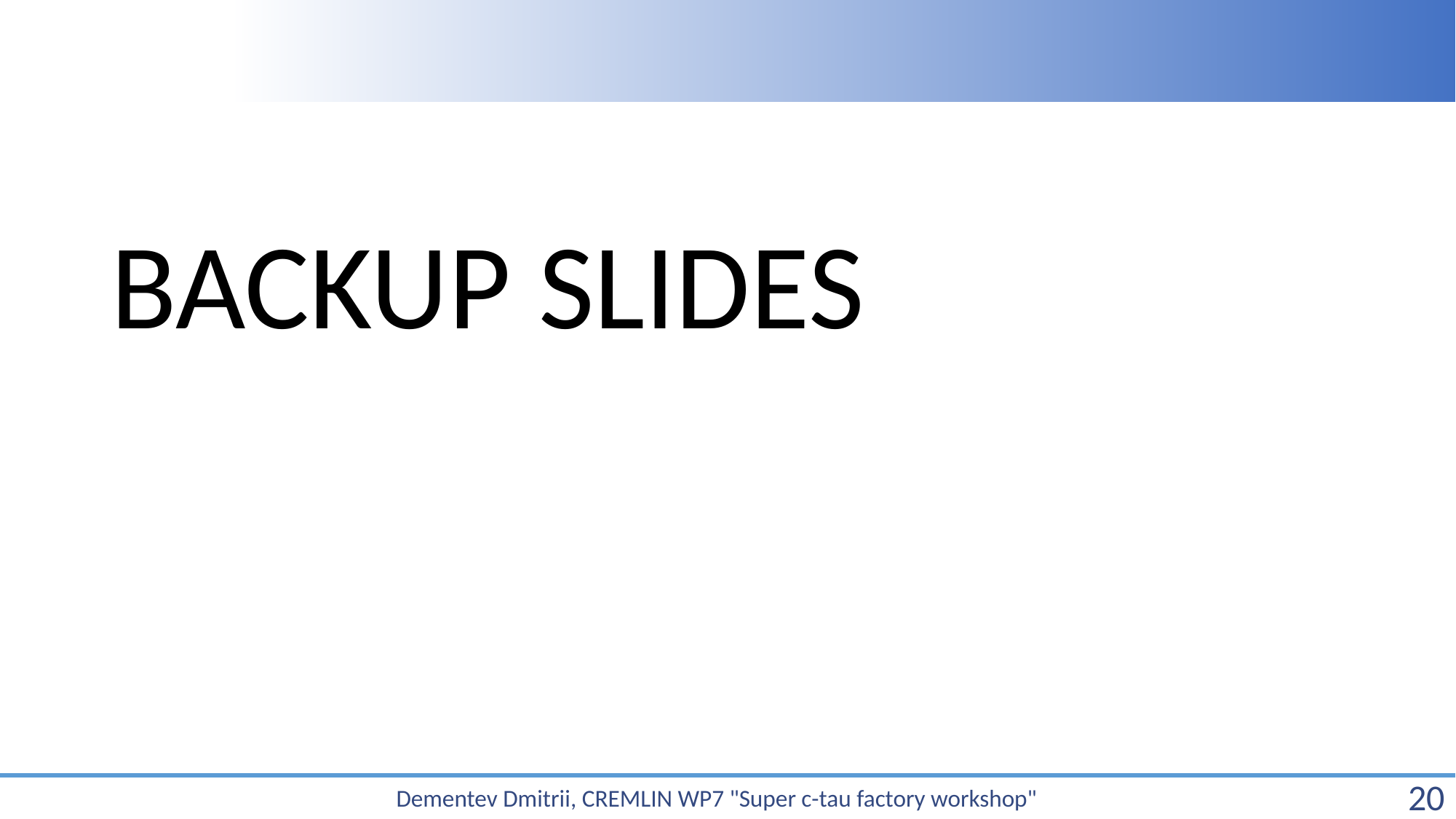

#
BACKUP SLIDES
20
Dementev Dmitrii, CREMLIN WP7 "Super c-tau factory workshop"